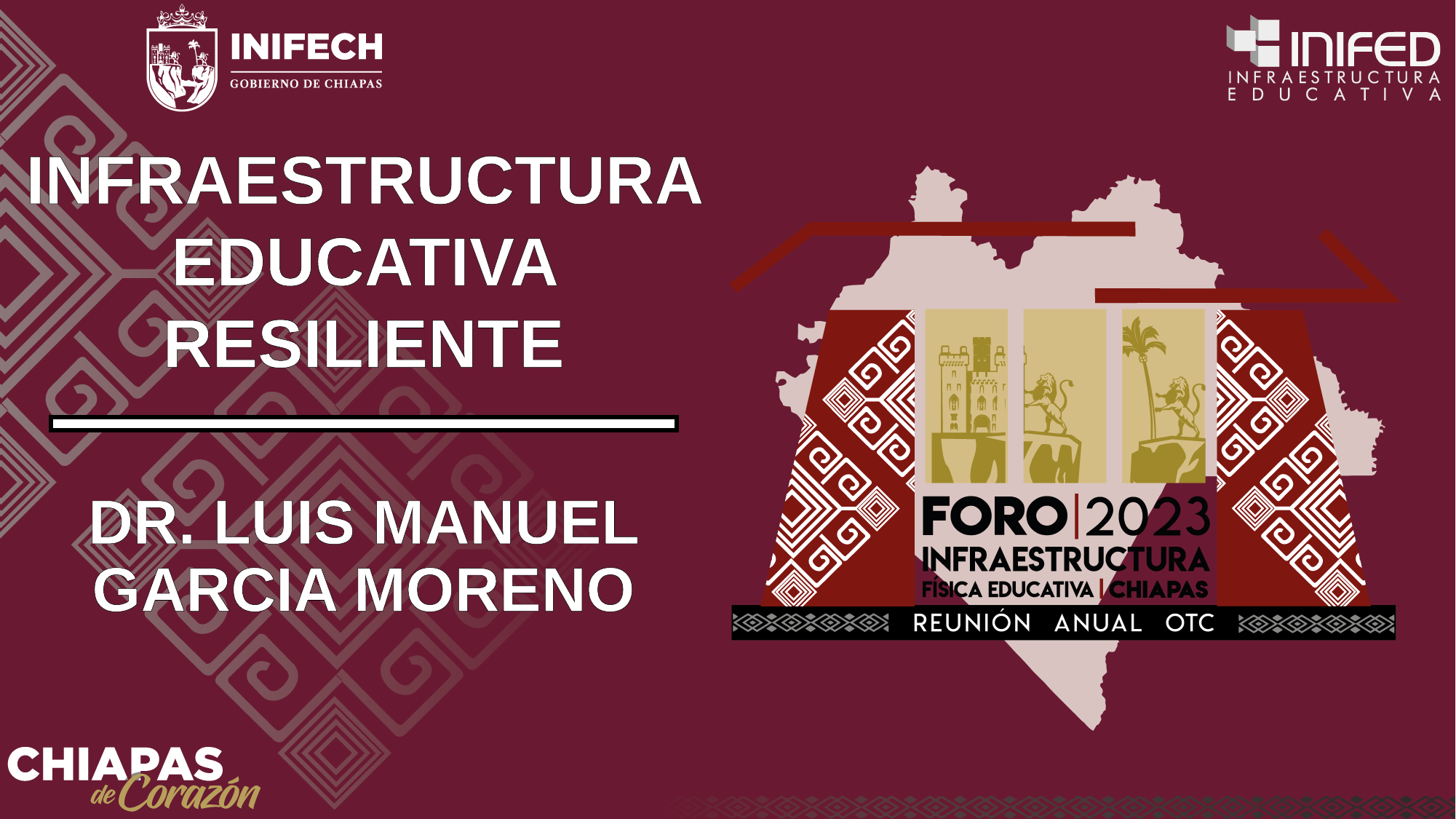

# INFRAESTRUCTURA EDUCATIVA RESILIENTE

DR. LUIS MANUEL GARCIA MORENO